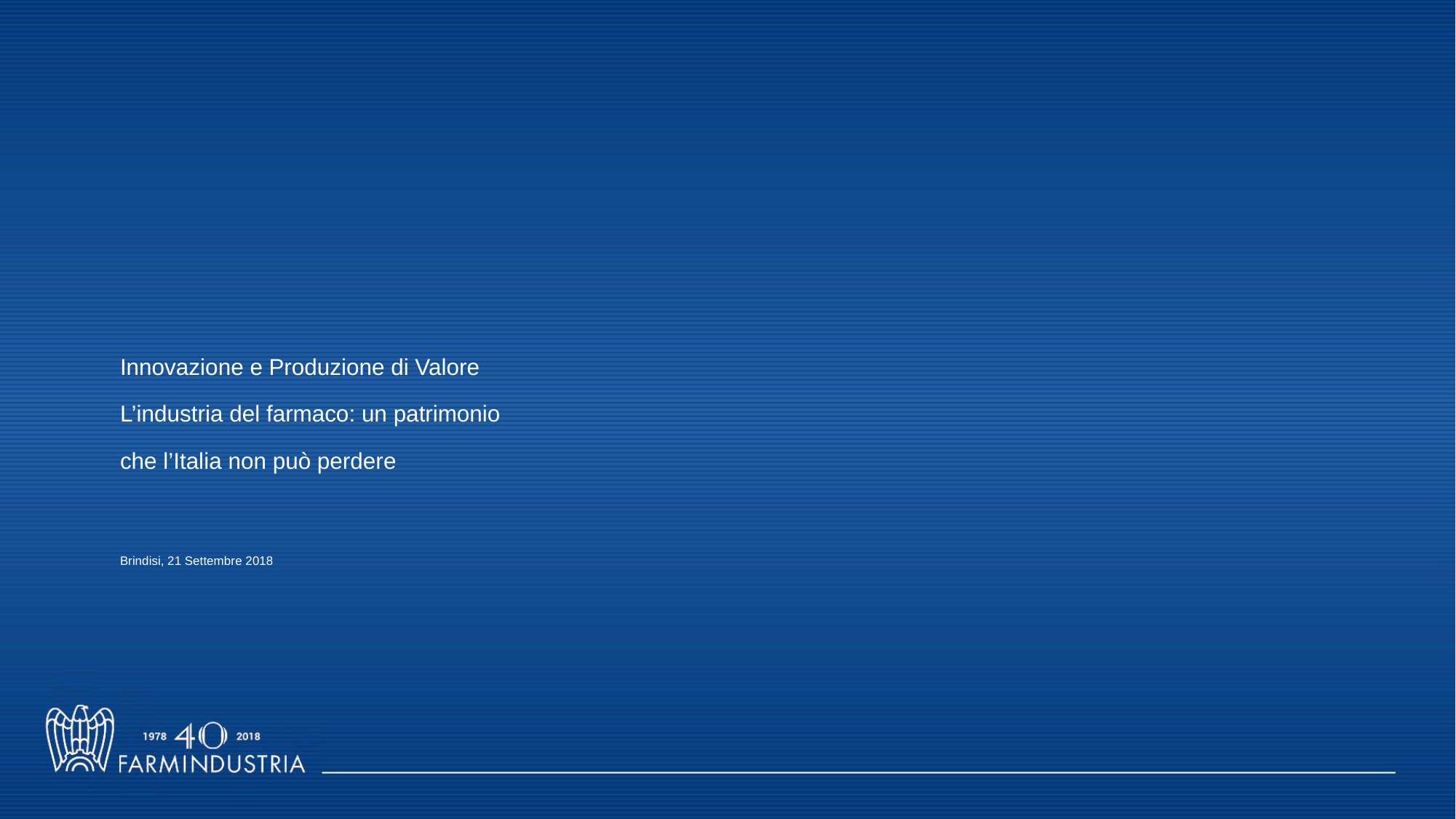

Innovazione e Produzione di Valore
L’industria del farmaco: un patrimonio
che l’Italia non può perdere
Brindisi, 21 Settembre 2018